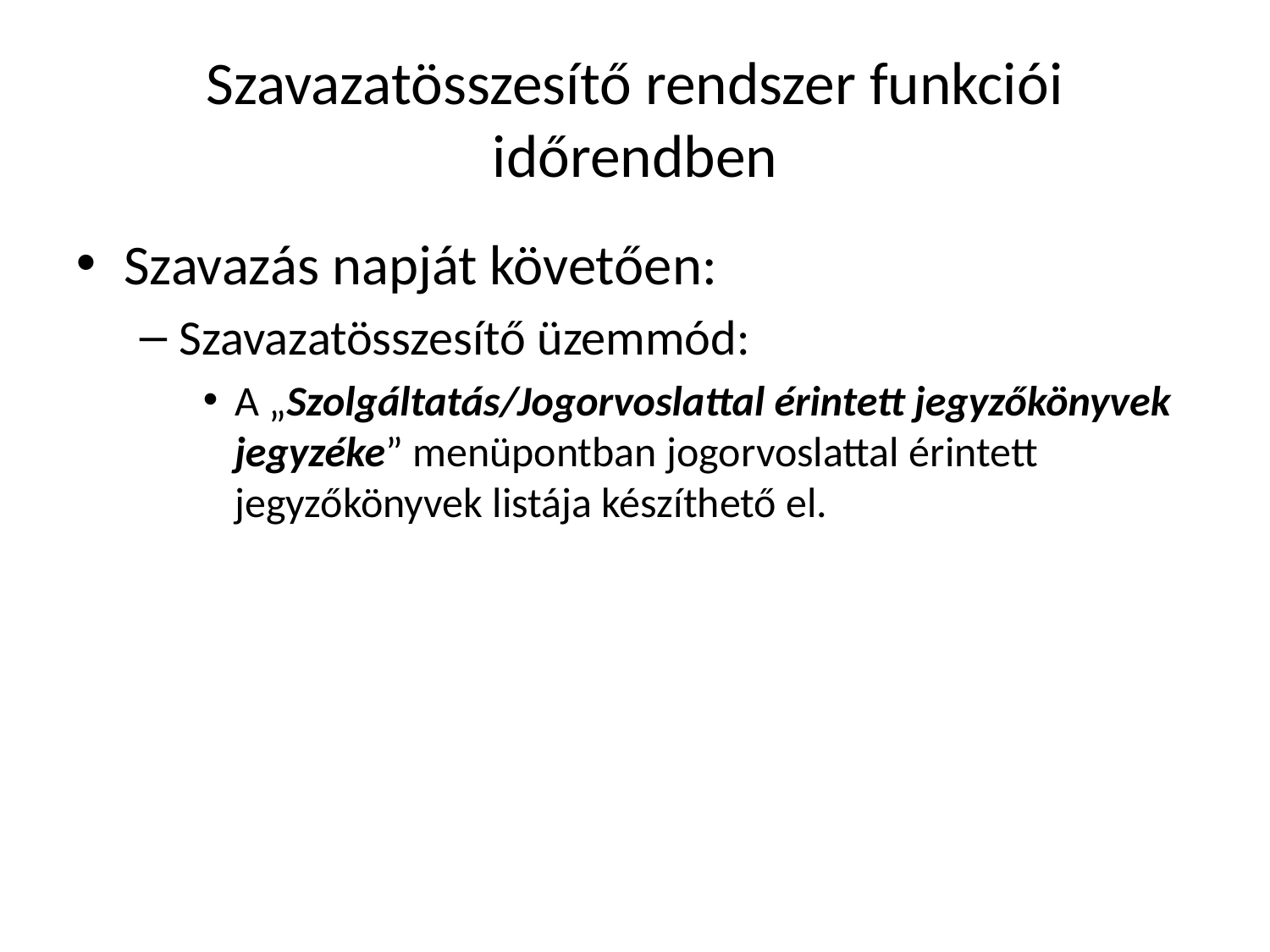

Szavazatösszesítő rendszer funkciói időrendben
Szavazás napját követően:
Szavazatösszesítő üzemmód:
A „Szolgáltatás/Jogorvoslattal érintett jegyzőkönyvek jegyzéke” menüpontban jogorvoslattal érintett jegyzőkönyvek listája készíthető el.